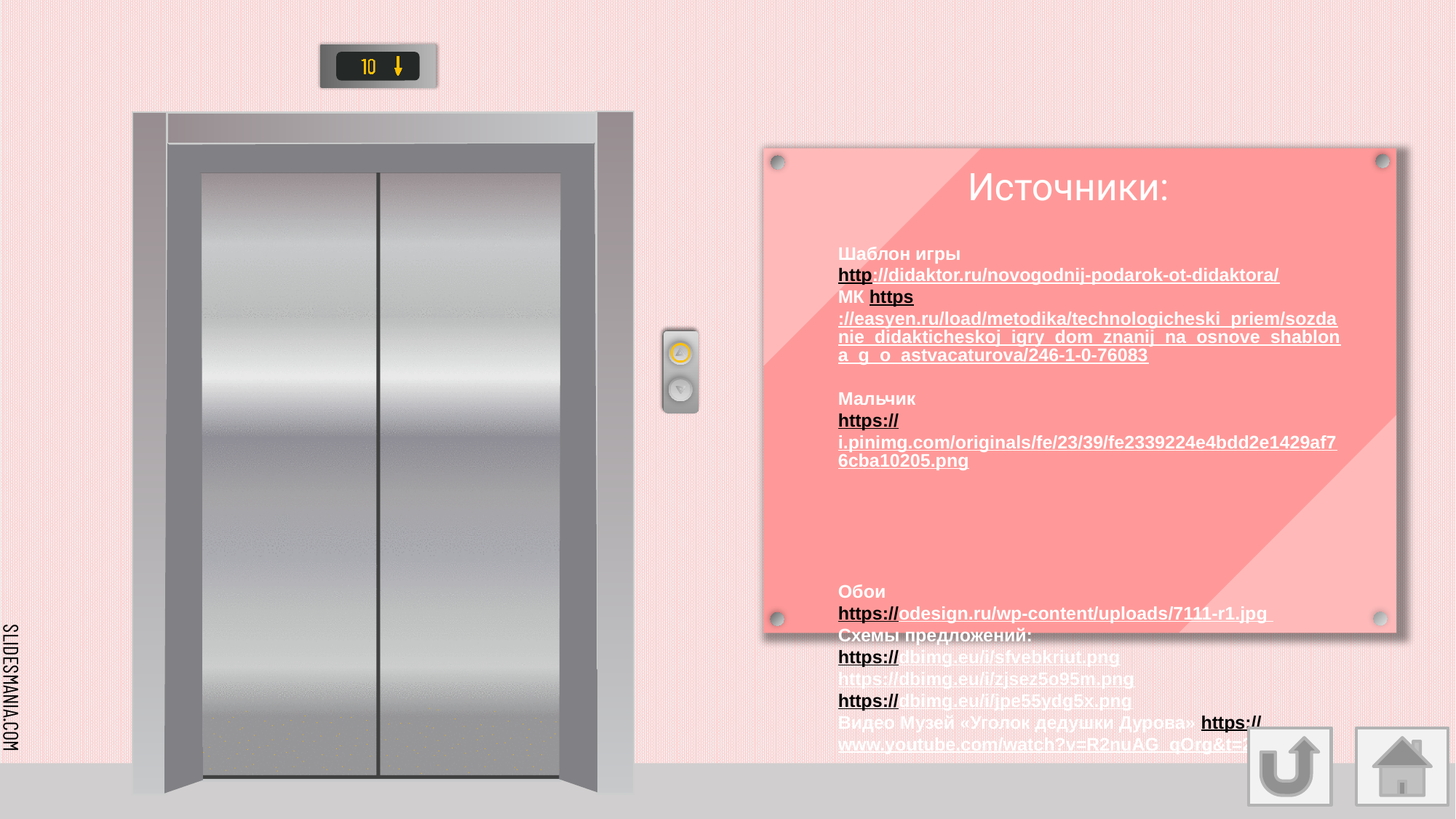

Источники:
# Шаблон игры http://didaktor.ru/novogodnij-podarok-ot-didaktora/ МК https://easyen.ru/load/metodika/technologicheski_priem/sozdanie_didakticheskoj_igry_dom_znanij_na_osnove_shablona_g_o_astvacaturova/246-1-0-76083 Мальчик https://i.pinimg.com/originals/fe/23/39/fe2339224e4bdd2e1429af76cba10205.png Обои https://odesign.ru/wp-content/uploads/7111-r1.jpg Схемы предложений: https://dbimg.eu/i/sfvebkriut.png https://dbimg.eu/i/zjsez5o95m.png https://dbimg.eu/i/jpe55ydg5x.png Видео Музей «Уголок дедушки Дурова» https://www.youtube.com/watch?v=R2nuAG_qOrg&t=2s